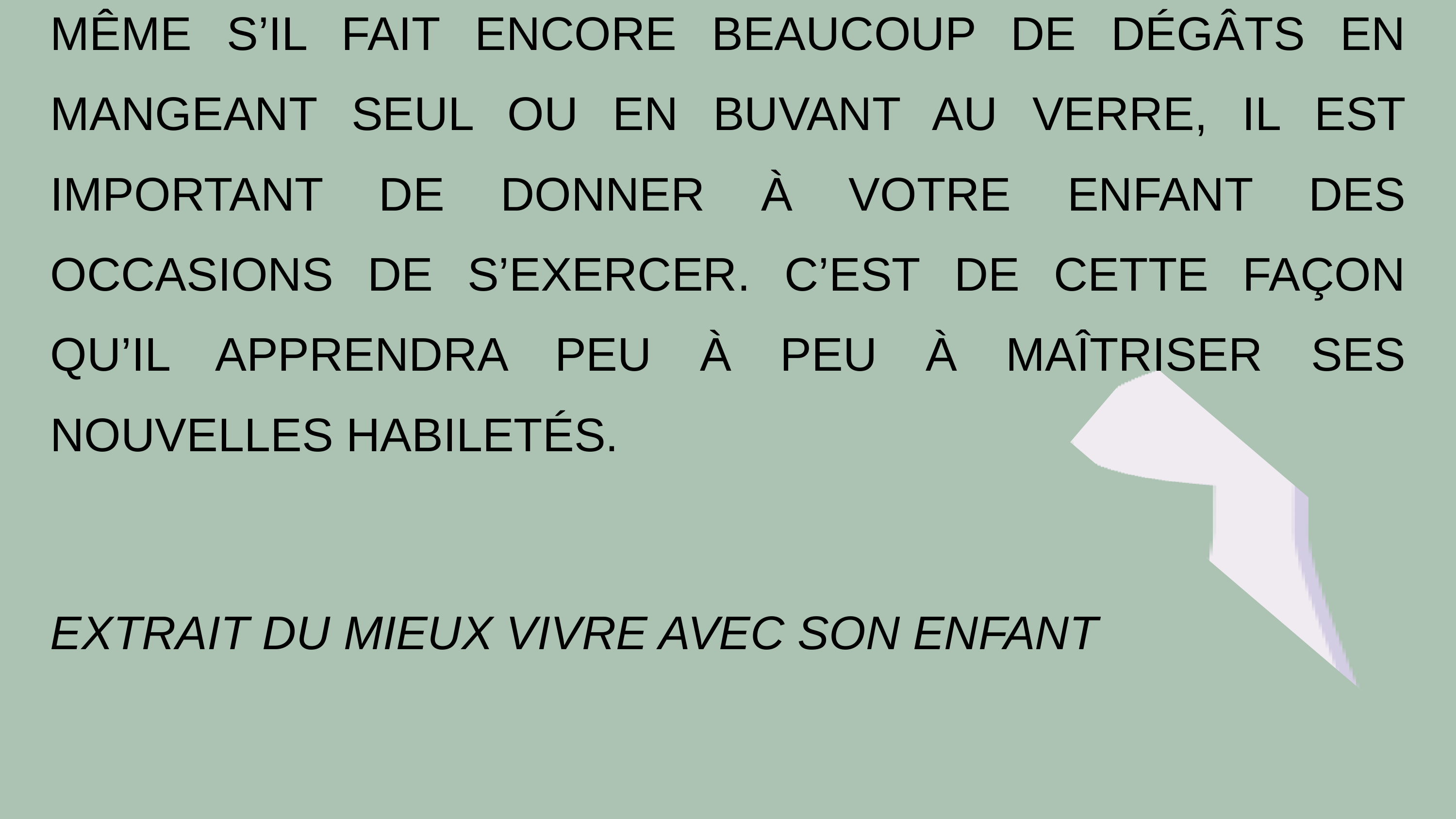

MÊME S’IL FAIT ENCORE BEAUCOUP DE DÉGÂTS EN MANGEANT SEUL OU EN BUVANT AU VERRE, IL EST IMPORTANT DE DONNER À VOTRE ENFANT DES OCCASIONS DE S’EXERCER. C’EST DE CETTE FAÇON QU’IL APPRENDRA PEU À PEU À MAÎTRISER SES NOUVELLES HABILETÉS.​

EXTRAIT DU MIEUX VIVRE AVEC SON ENFANT​